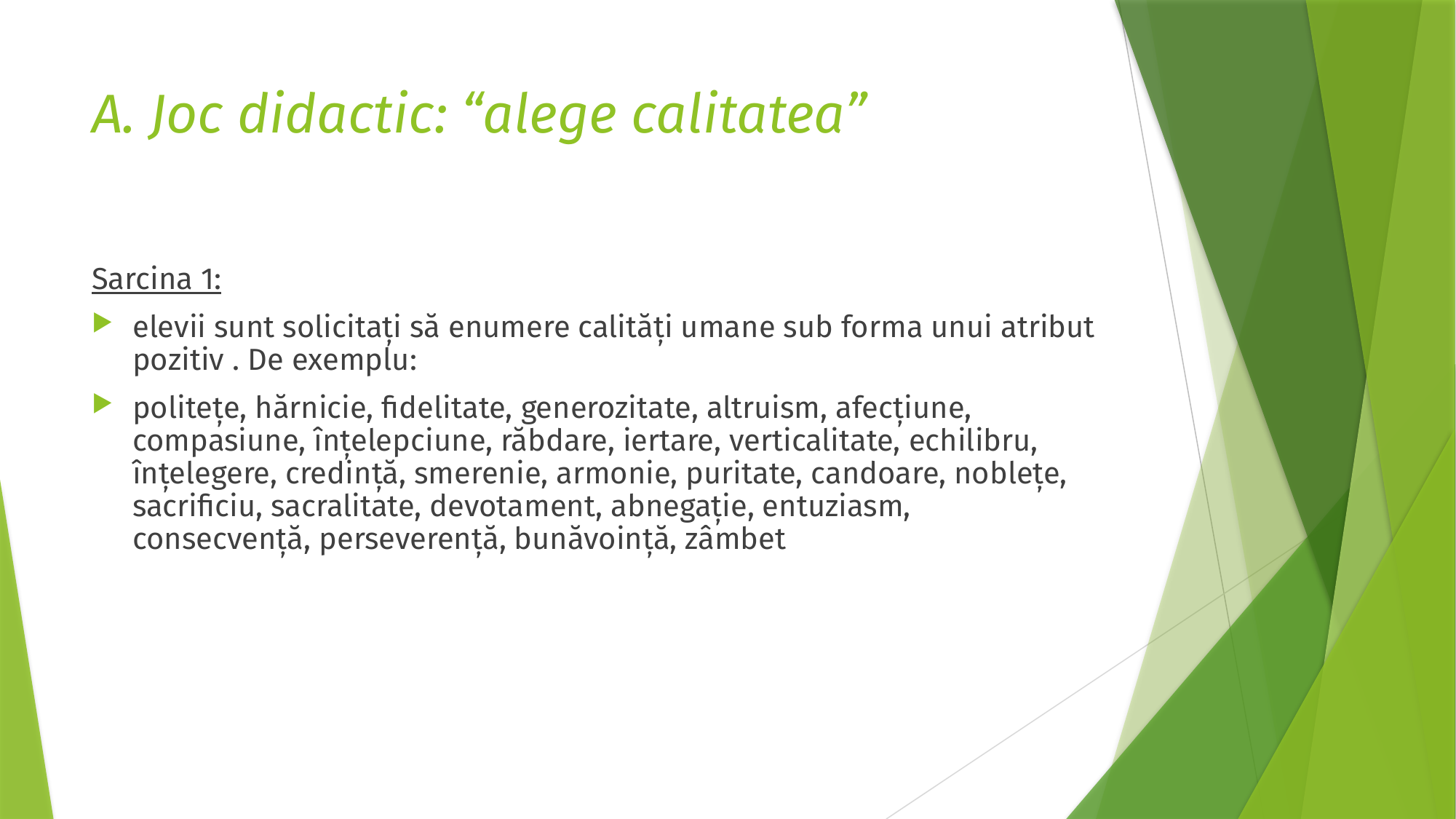

# A. Joc didactic: “alege calitatea”
Sarcina 1:
elevii sunt solicitaţi să enumere calităţi umane sub forma unui atribut pozitiv . De exemplu:
politeţe, hărnicie, fidelitate, generozitate, altruism, afecţiune, compasiune, înţelepciune, răbdare, iertare, verticalitate, echilibru, înţelegere, credinţă, smerenie, armonie, puritate, candoare, nobleţe, sacrificiu, sacralitate, devotament, abnegaţie, entuziasm, consecvenţă, perseverenţă, bunăvoinţă, zâmbet